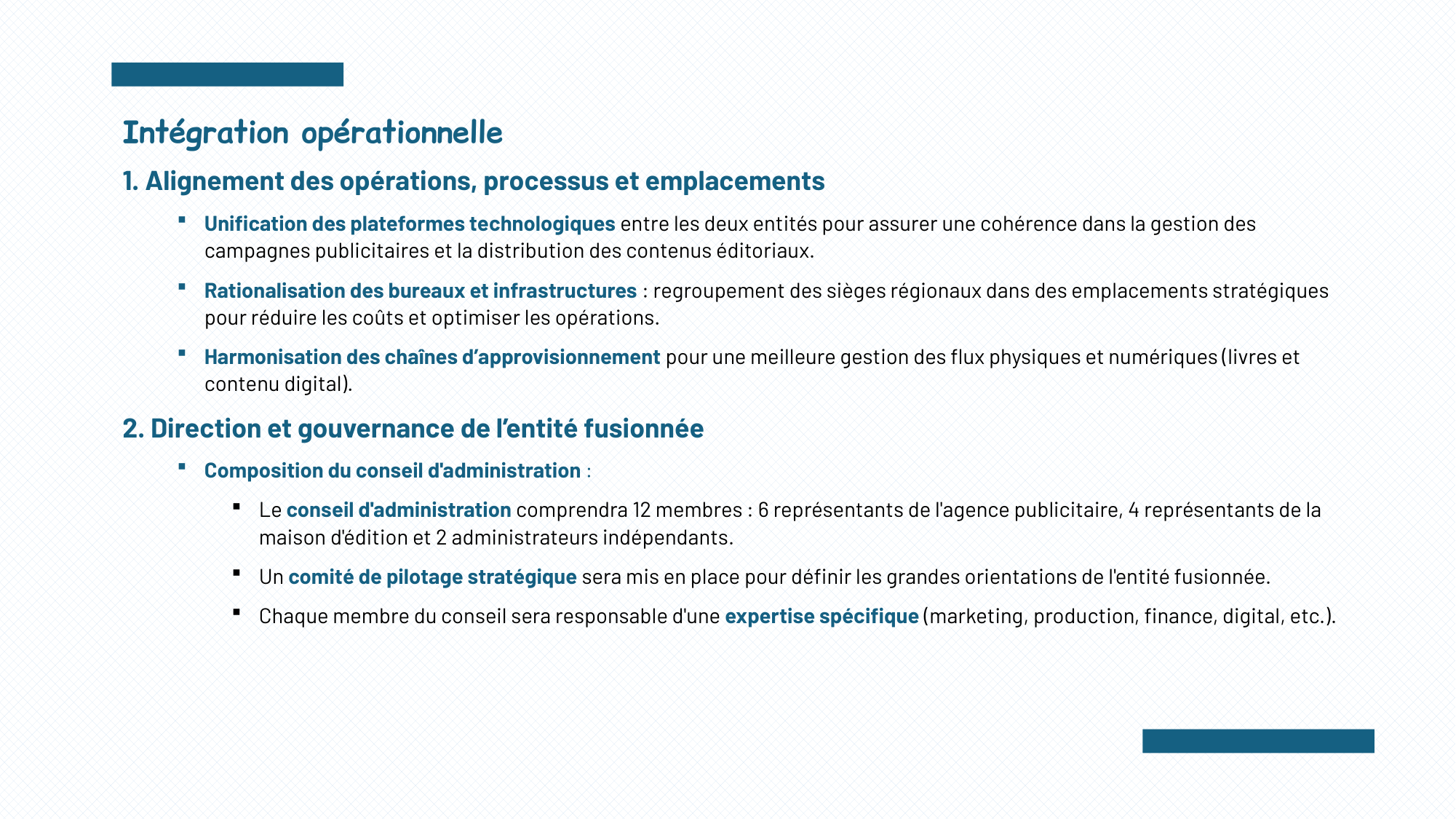

Intégration opérationnelle
1. Alignement des opérations, processus et emplacements
Unification des plateformes technologiques entre les deux entités pour assurer une cohérence dans la gestion des campagnes publicitaires et la distribution des contenus éditoriaux.
Rationalisation des bureaux et infrastructures : regroupement des sièges régionaux dans des emplacements stratégiques pour réduire les coûts et optimiser les opérations.
Harmonisation des chaînes d’approvisionnement pour une meilleure gestion des flux physiques et numériques (livres et contenu digital).
2. Direction et gouvernance de l’entité fusionnée
Composition du conseil d'administration :
Le conseil d'administration comprendra 12 membres : 6 représentants de l'agence publicitaire, 4 représentants de la maison d'édition et 2 administrateurs indépendants.
Un comité de pilotage stratégique sera mis en place pour définir les grandes orientations de l'entité fusionnée.
Chaque membre du conseil sera responsable d'une expertise spécifique (marketing, production, finance, digital, etc.).